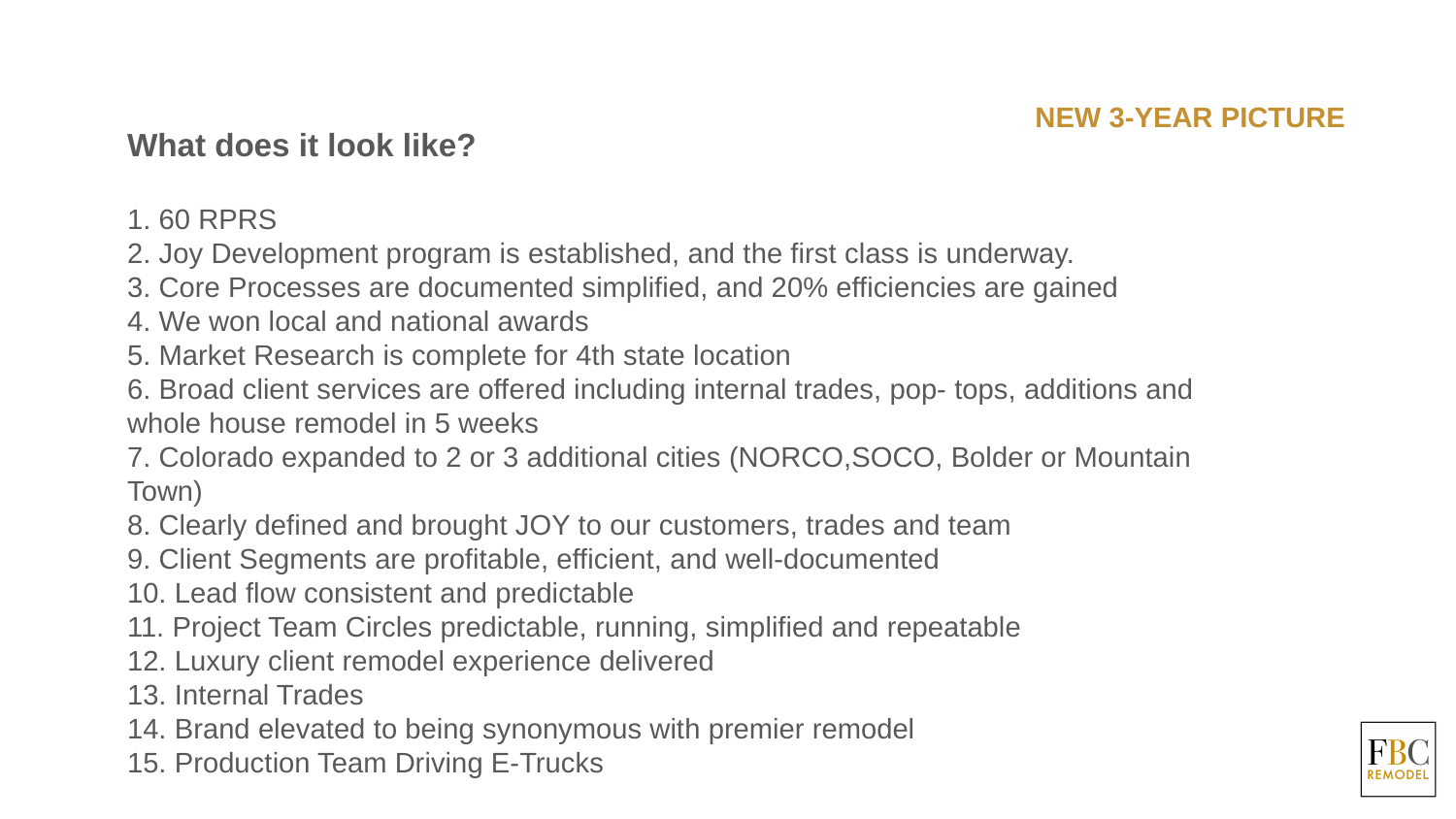

NEW 3-YEAR PICTURE
What does it look like?

1. 60 RPRS
2. Joy Development program is established, and the first class is underway.
3. Core Processes are documented simplified, and 20% efficiencies are gained
4. We won local and national awards
5. Market Research is complete for 4th state location
6. Broad client services are offered including internal trades, pop- tops, additions and whole house remodel in 5 weeks
7. Colorado expanded to 2 or 3 additional cities (NORCO,SOCO, Bolder or Mountain Town)
8. Clearly defined and brought JOY to our customers, trades and team
9. Client Segments are profitable, efficient, and well-documented
10. Lead flow consistent and predictable
11. Project Team Circles predictable, running, simplified and repeatable
12. Luxury client remodel experience delivered
13. Internal Trades
14. Brand elevated to being synonymous with premier remodel
15. Production Team Driving E-Trucks